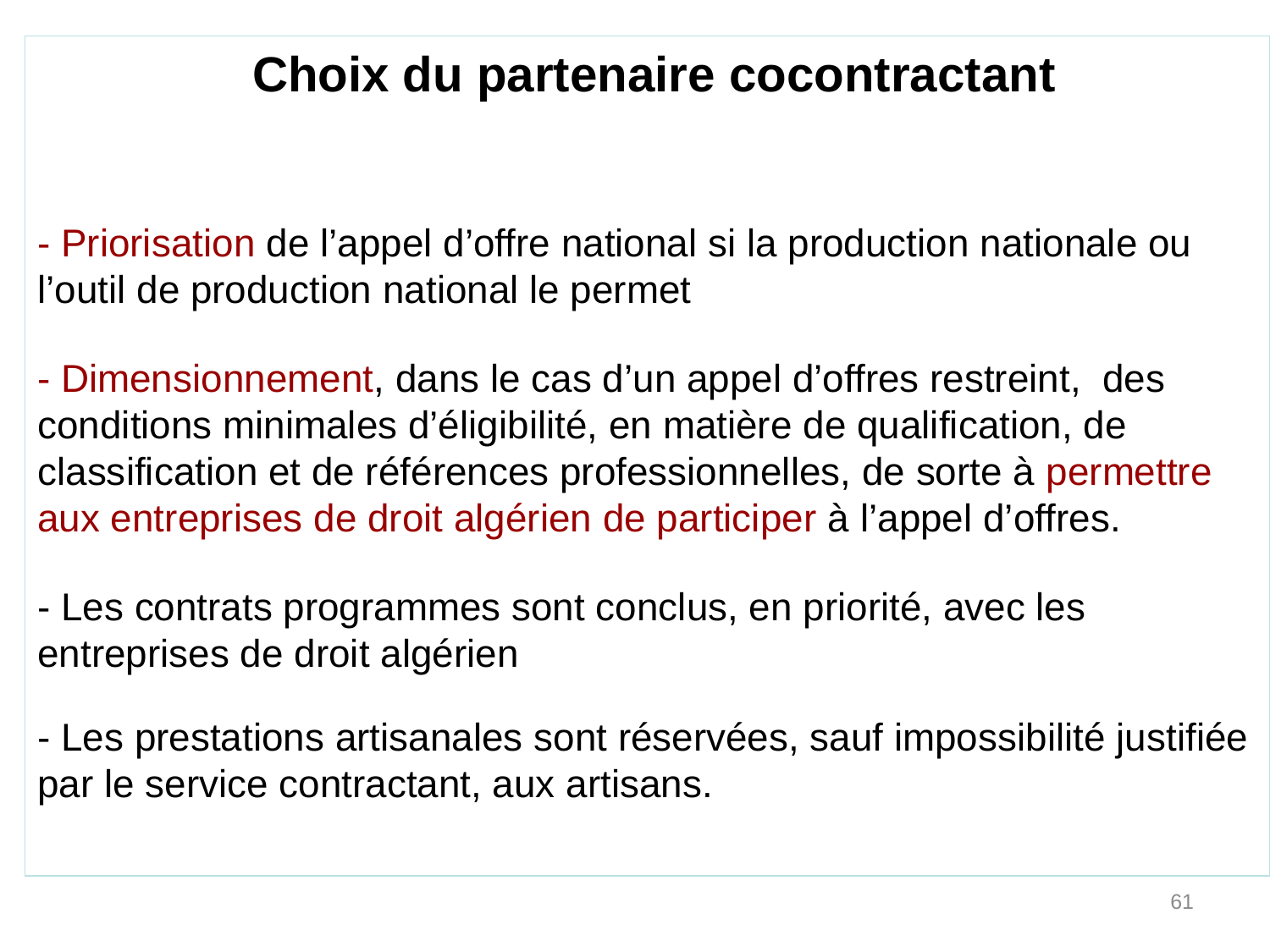

Choix du partenaire cocontractant

- Priorisation de l’appel d’offre national si la production nationale ou l’outil de production national le permet

- Dimensionnement, dans le cas d’un appel d’offres restreint,  des conditions minimales d’éligibilité, en matière de qualification, de classification et de références professionnelles, de sorte à permettre aux entreprises de droit algérien de participer à l’appel d’offres.

- Les contrats programmes sont conclus, en priorité, avec les entreprises de droit algérien

- Les prestations artisanales sont réservées, sauf impossibilité justifiée par le service contractant, aux artisans.

61